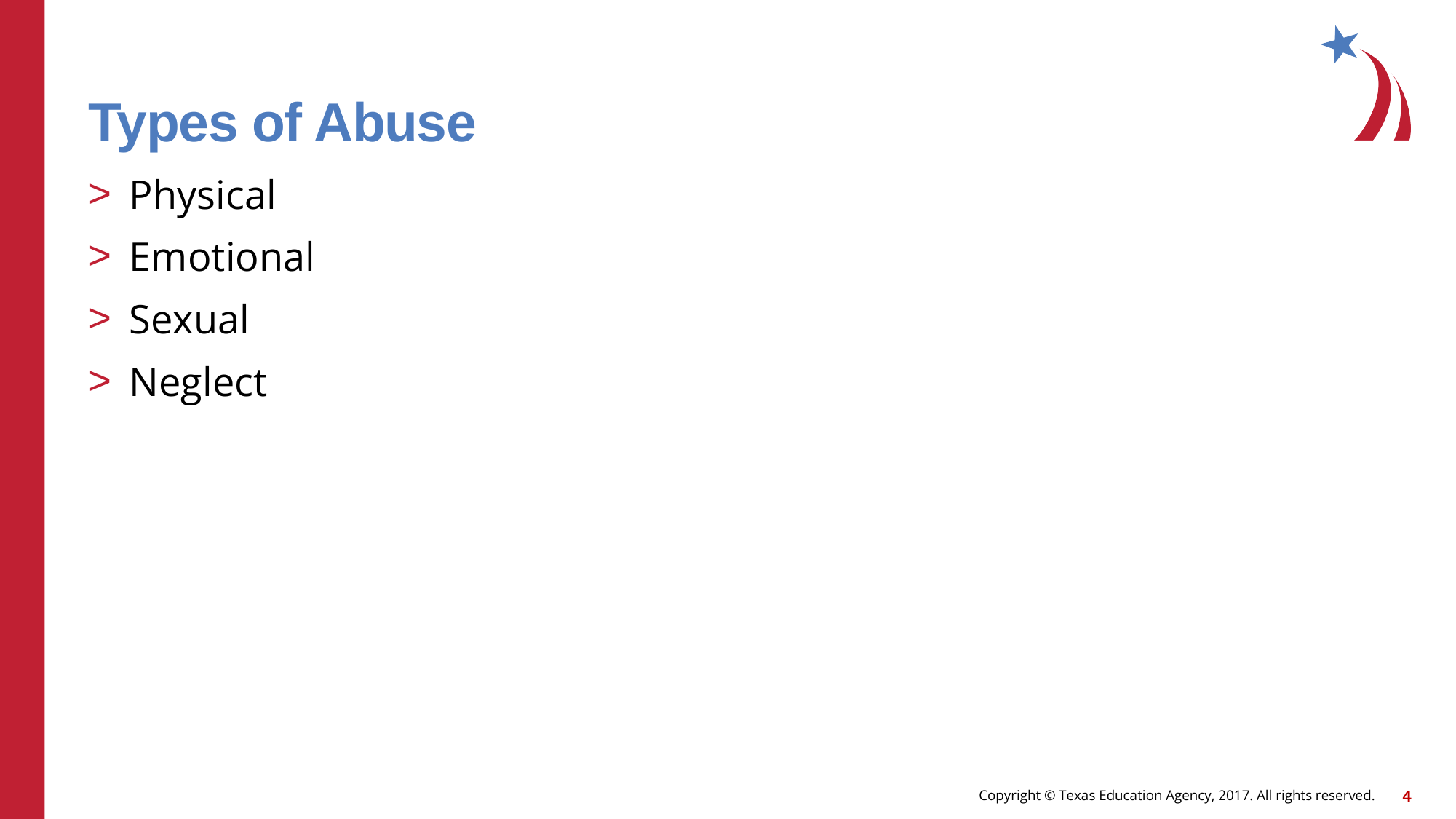

# Types of Abuse
Physical
Emotional
Sexual
Neglect